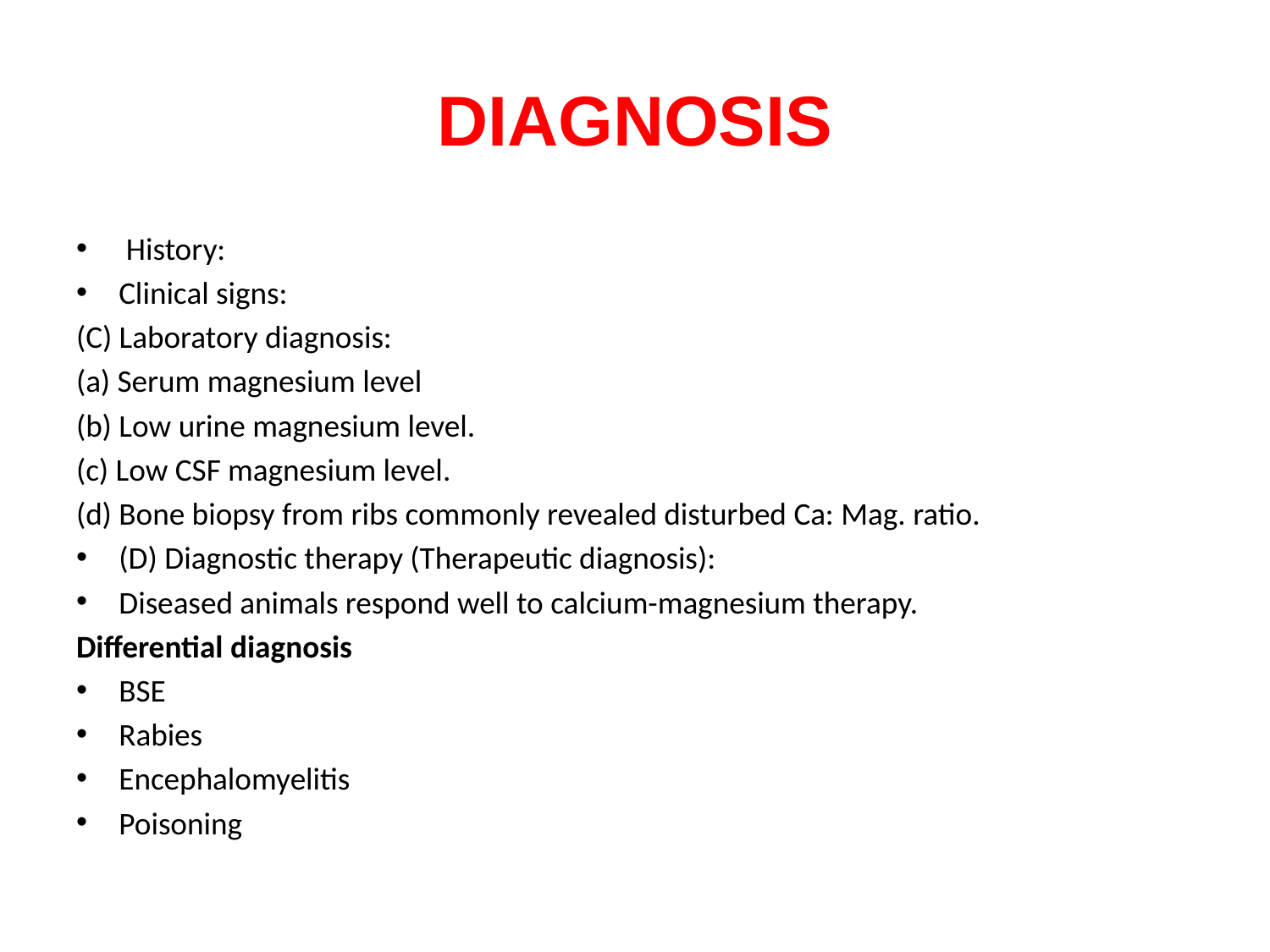

# DIAGNOSIS
 History:
Clinical signs:
(C) Laboratory diagnosis:
(a) Serum magnesium level
(b) Low urine magnesium level.
(c) Low CSF magnesium level.
(d) Bone biopsy from ribs commonly revealed disturbed Ca: Mag. ratio.
(D) Diagnostic therapy (Therapeutic diagnosis):
Diseased animals respond well to calcium-magnesium therapy.
Differential diagnosis
BSE
Rabies
Encephalomyelitis
Poisoning